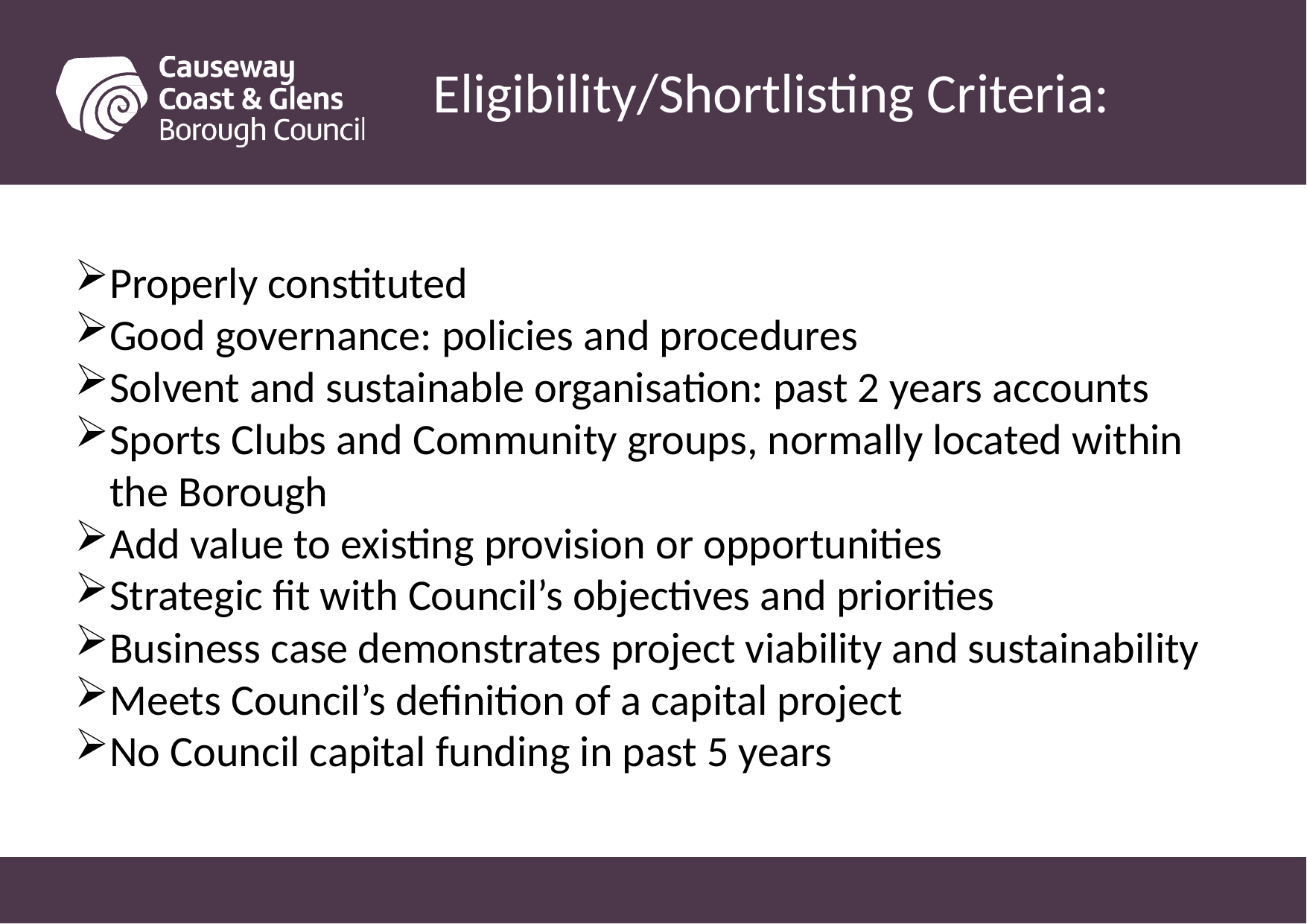

Eligibility/Shortlisting Criteria:

Properly constituted
Good governance: policies and procedures
Solvent and sustainable organisation: past 2 years accounts
Sports Clubs and Community groups, normally located within the Borough
Add value to existing provision or opportunities
Strategic fit with Council’s objectives and priorities
Business case demonstrates project viability and sustainability
Meets Council’s definition of a capital project
No Council capital funding in past 5 years